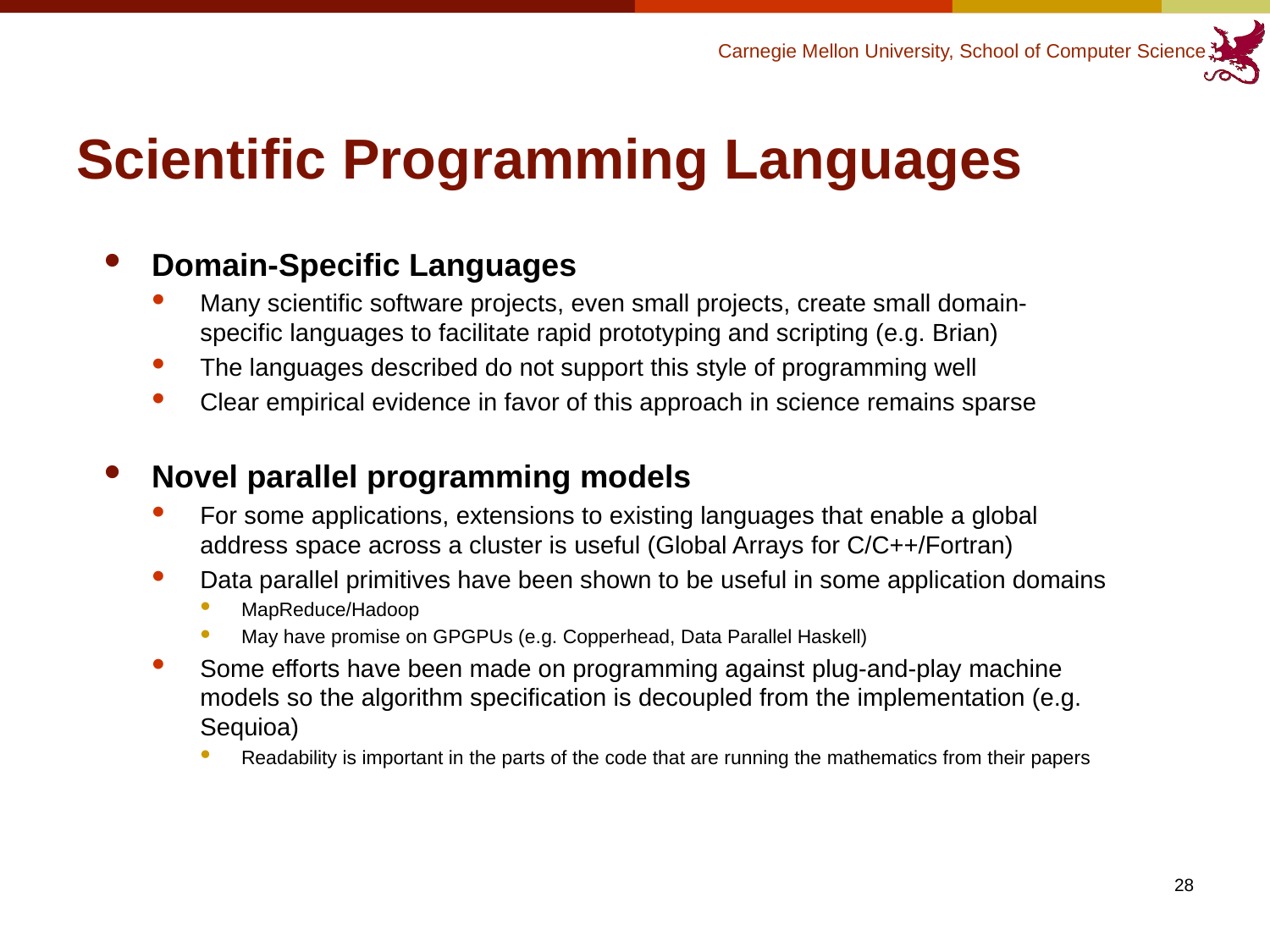

# Scientific Programming Languages
Domain-Specific Languages
Many scientific software projects, even small projects, create small domain-specific languages to facilitate rapid prototyping and scripting (e.g. Brian)
The languages described do not support this style of programming well
Clear empirical evidence in favor of this approach in science remains sparse

Novel parallel programming models
For some applications, extensions to existing languages that enable a global address space across a cluster is useful (Global Arrays for C/C++/Fortran)
Data parallel primitives have been shown to be useful in some application domains
MapReduce/Hadoop
May have promise on GPGPUs (e.g. Copperhead, Data Parallel Haskell)
Some efforts have been made on programming against plug-and-play machine models so the algorithm specification is decoupled from the implementation (e.g. Sequioa)
Readability is important in the parts of the code that are running the mathematics from their papers
28